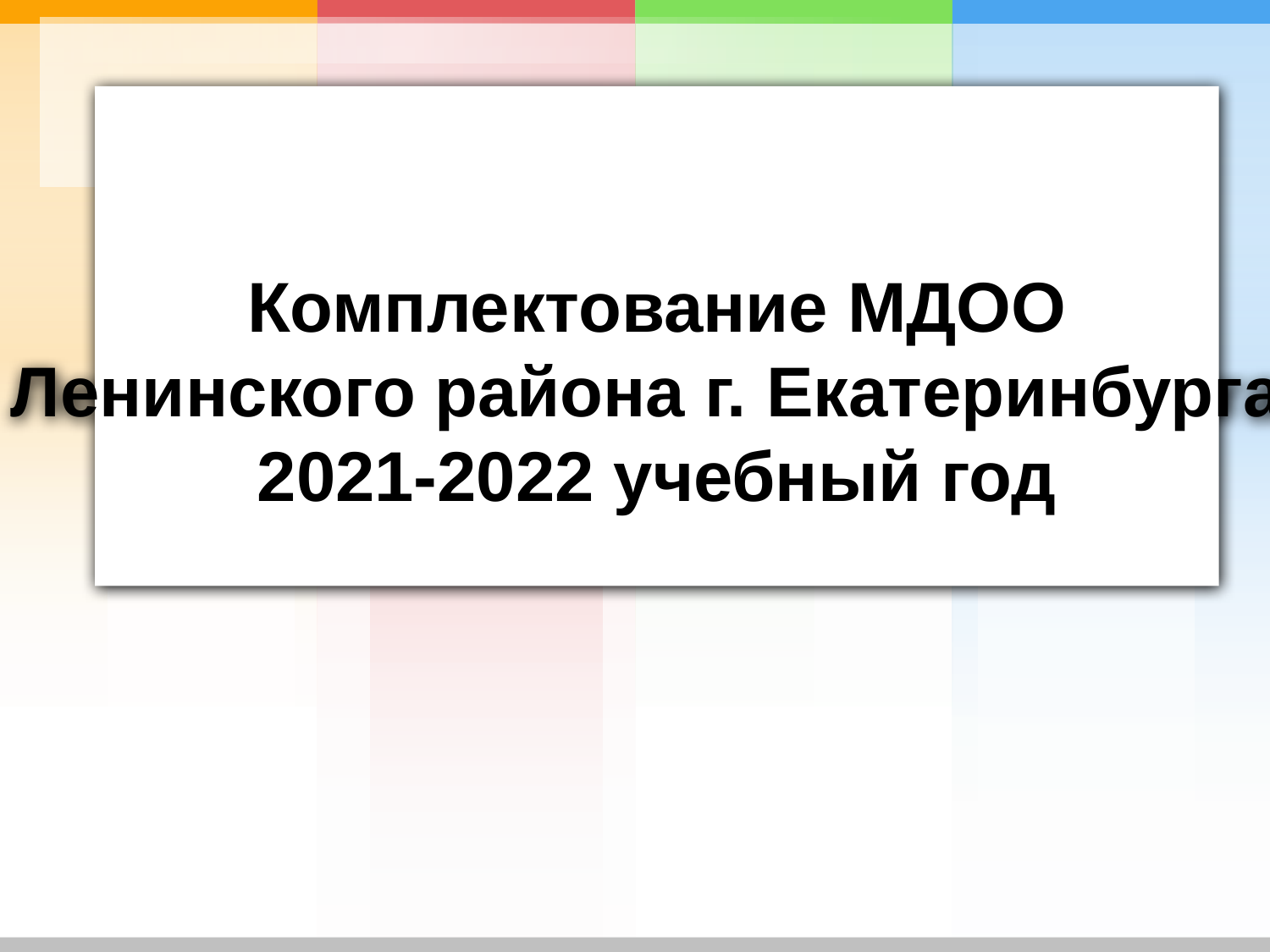

Комплектование МДОО
Ленинского района г. Екатеринбурга
2021-2022 учебный год